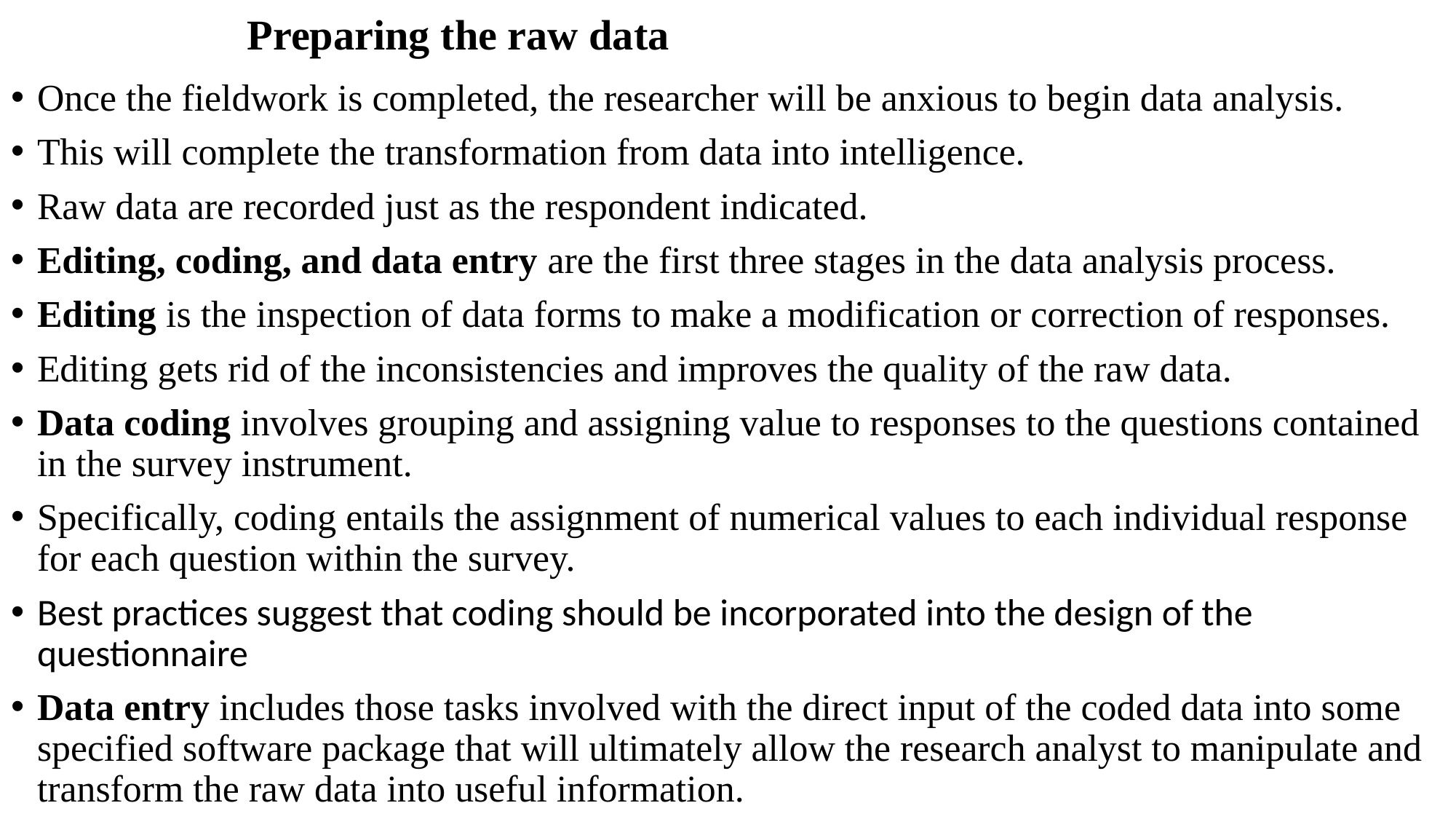

# Preparing the raw data
Once the fieldwork is completed, the researcher will be anxious to begin data analysis.
This will complete the transformation from data into intelligence.
Raw data are recorded just as the respondent indicated.
Editing, coding, and data entry are the first three stages in the data analysis process.
Editing is the inspection of data forms to make a modification or correction of responses.
Editing gets rid of the inconsistencies and improves the quality of the raw data.
Data coding involves grouping and assigning value to responses to the questions contained in the survey instrument.
Specifically, coding entails the assignment of numerical values to each individual response for each question within the survey.
Best practices suggest that coding should be incorporated into the design of the questionnaire
Data entry includes those tasks involved with the direct input of the coded data into some specified software package that will ultimately allow the research analyst to manipulate and transform the raw data into useful information.